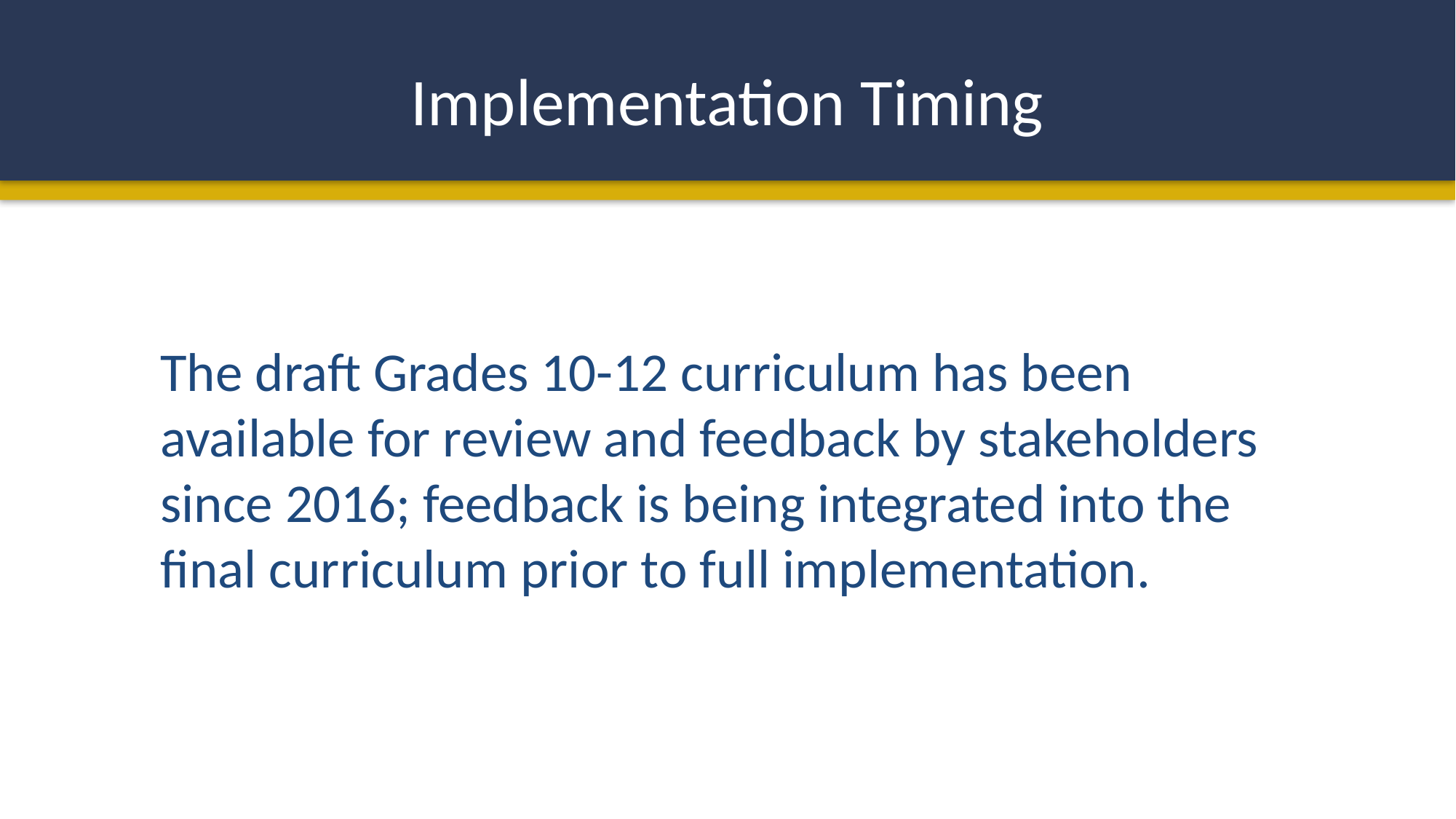

Implementation Timing

The draft Grades 10-12 curriculum has been available for review and feedback by stakeholders since 2016; feedback is being integrated into the final curriculum prior to full implementation.